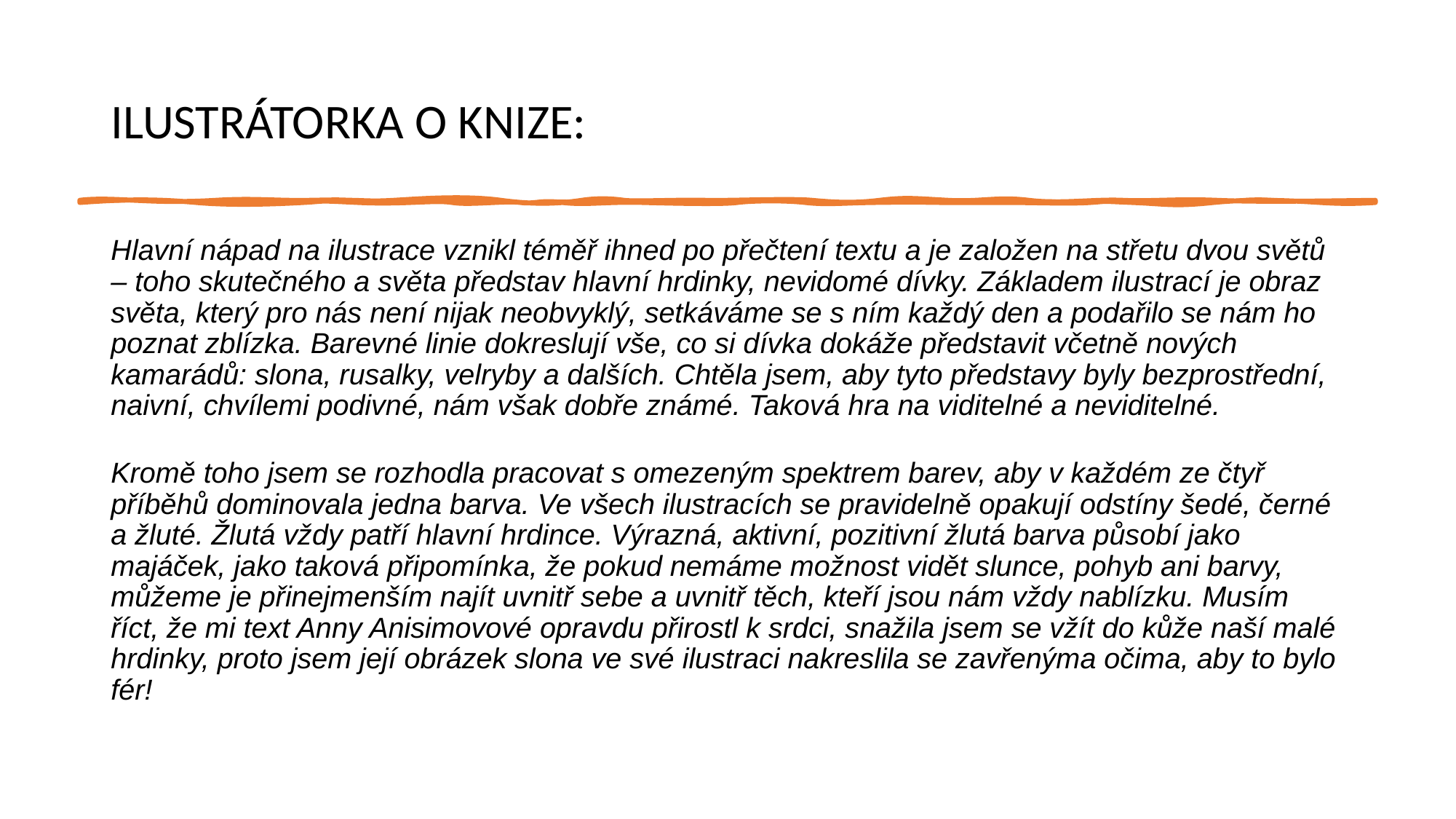

# ILUSTRÁTORKA O KNIZE:

Hlavní nápad na ilustrace vznikl téměř ihned po přečtení textu a je založen na střetu dvou světů – toho skutečného a světa představ hlavní hrdinky, nevidomé dívky. Základem ilustrací je obraz světa, který pro nás není nijak neobvyklý, setkáváme se s ním každý den a podařilo se nám ho poznat zblízka. Barevné linie dokreslují vše, co si dívka dokáže představit včetně nových kamarádů: slona, rusalky, velryby a dalších. Chtěla jsem, aby tyto představy byly bezprostřední, naivní, chvílemi podivné, nám však dobře známé. Taková hra na viditelné a neviditelné.
Kromě toho jsem se rozhodla pracovat s omezeným spektrem barev, aby v každém ze čtyř příběhů dominovala jedna barva. Ve všech ilustracích se pravidelně opakují odstíny šedé, černé a žluté. Žlutá vždy patří hlavní hrdince. Výrazná, aktivní, pozitivní žlutá barva působí jako majáček, jako taková připomínka, že pokud nemáme možnost vidět slunce, pohyb ani barvy, můžeme je přinejmenším najít uvnitř sebe a uvnitř těch, kteří jsou nám vždy nablízku. Musím říct, že mi text Anny Anisimovové opravdu přirostl k srdci, snažila jsem se vžít do kůže naší malé hrdinky, proto jsem její obrázek slona ve své ilustraci nakreslila se zavřenýma očima, aby to bylo fér!